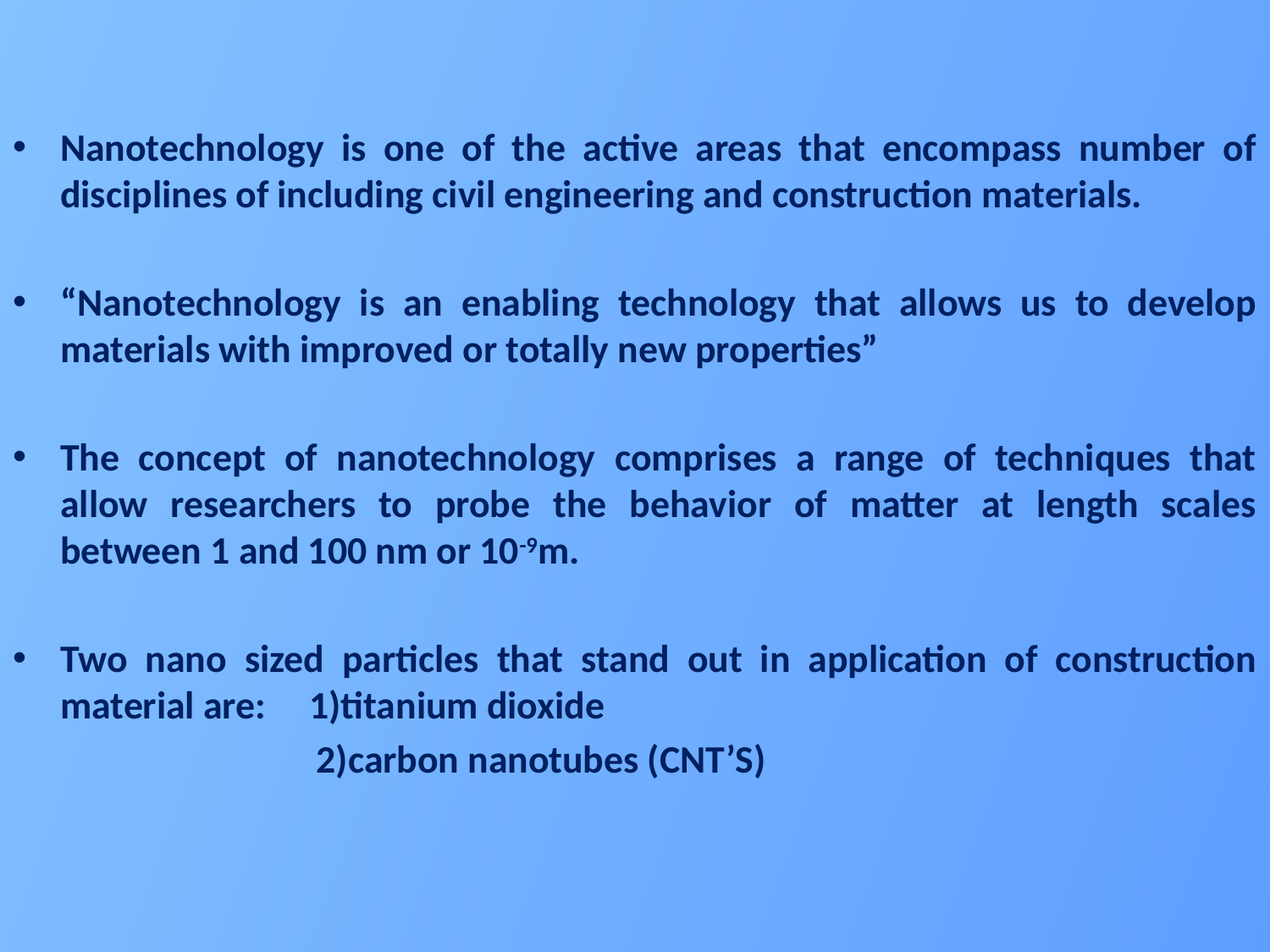

Nanotechnology is one of the active areas that encompass number of disciplines of including civil engineering and construction materials.

“Nanotechnology is an enabling technology that allows us to develop materials with improved or totally new properties”

The concept of nanotechnology comprises a range of techniques that allow researchers to probe the behavior of matter at length scales between 1 and 100 nm or 10-9m.

Two nano sized particles that stand out in application of construction material are:     1)titanium dioxide
                                   2)carbon nanotubes (CNT’S)